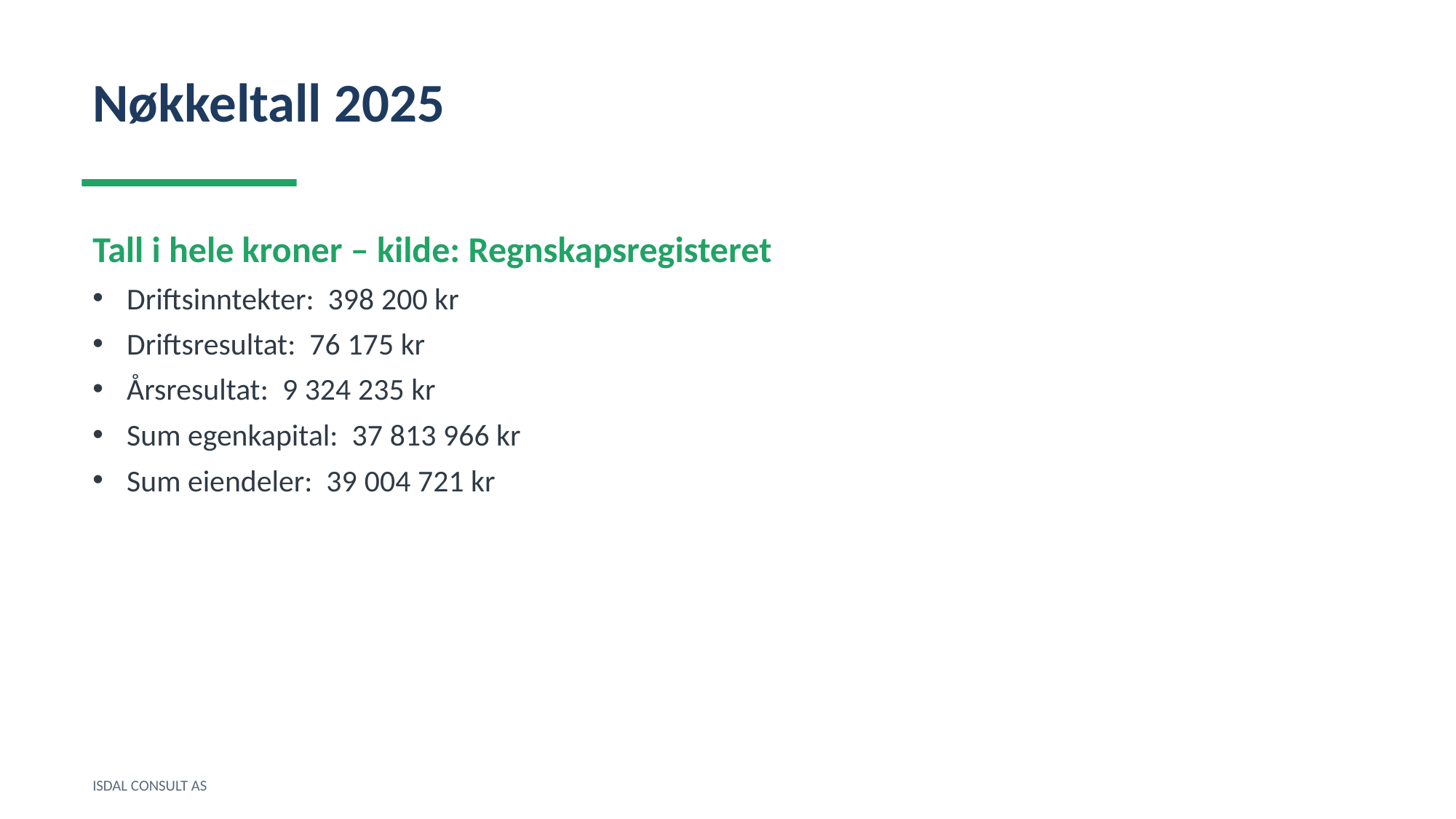

Nøkkeltall 2025

Tall i hele kroner – kilde: Regnskapsregisteret
Driftsinntekter:  398 200 kr
Driftsresultat:  76 175 kr
Årsresultat:  9 324 235 kr
Sum egenkapital:  37 813 966 kr
Sum eiendeler:  39 004 721 kr
ISDAL CONSULT AS